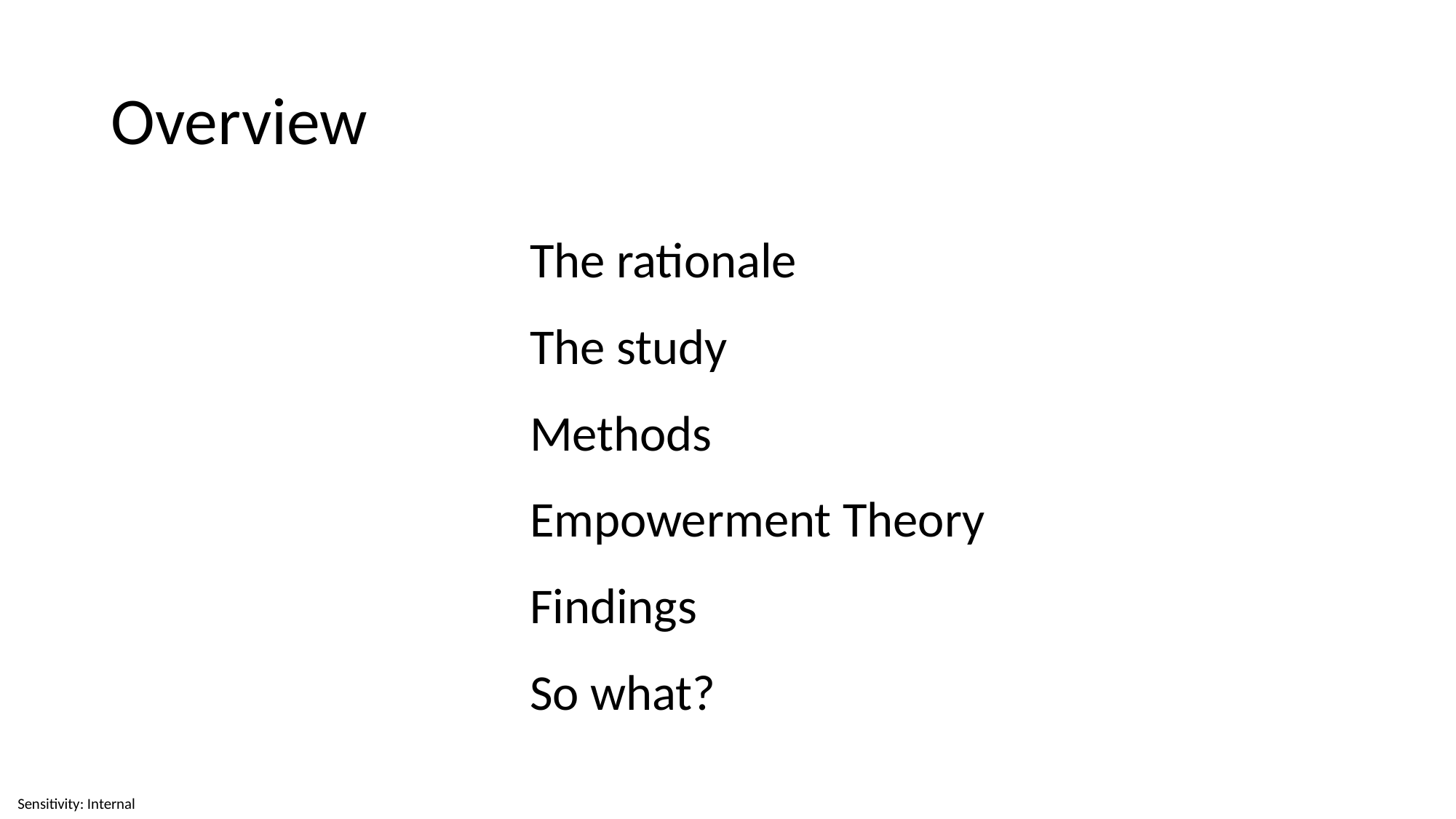

# Overview
The rationale
The study
Methods
Empowerment Theory
Findings
So what?